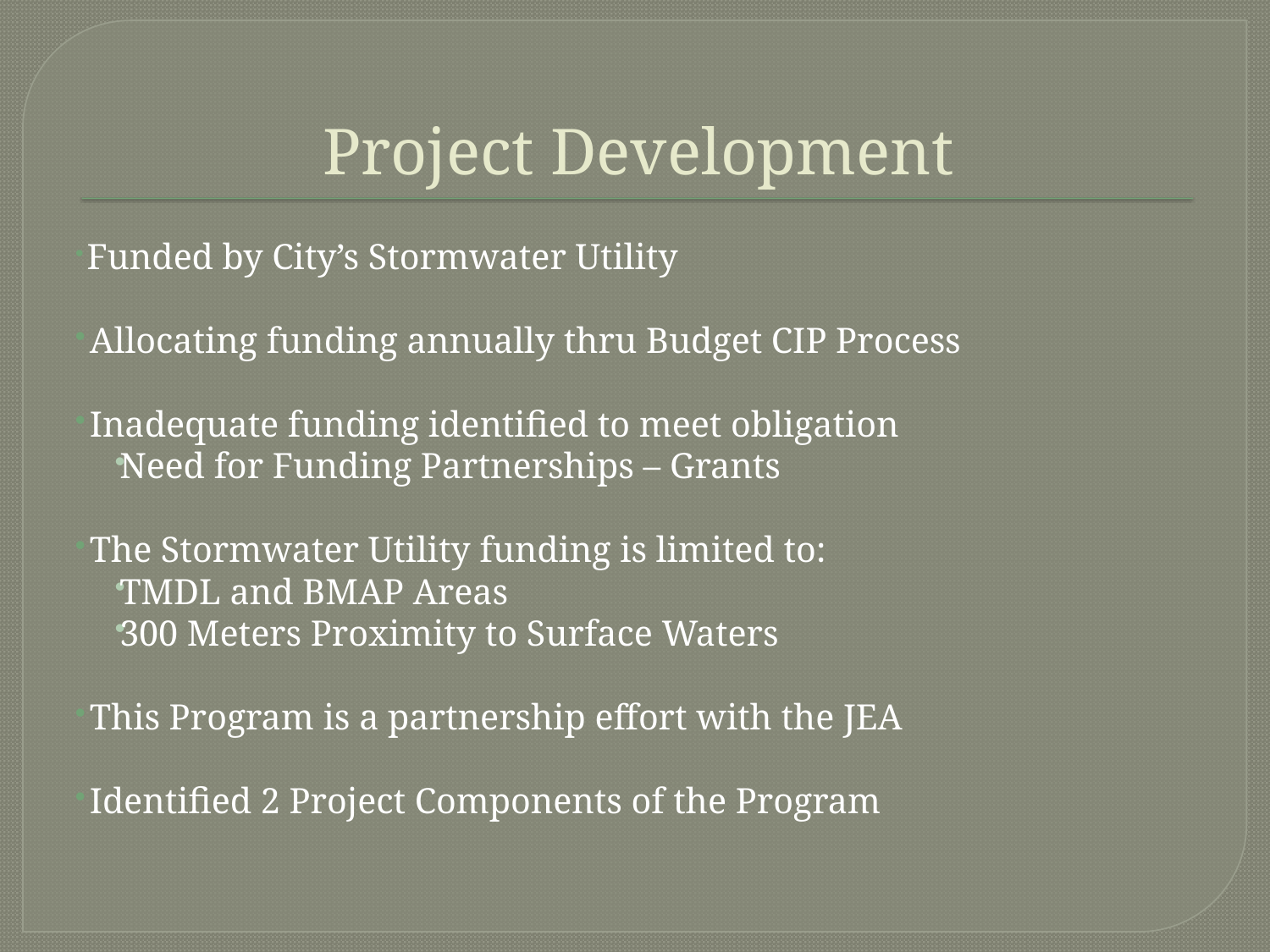

# Project Development
 Funded by City’s Stormwater Utility

 Allocating funding annually thru Budget CIP Process

 Inadequate funding identified to meet obligation
Need for Funding Partnerships – Grants

 The Stormwater Utility funding is limited to:
TMDL and BMAP Areas
300 Meters Proximity to Surface Waters

 This Program is a partnership effort with the JEA

 Identified 2 Project Components of the Program